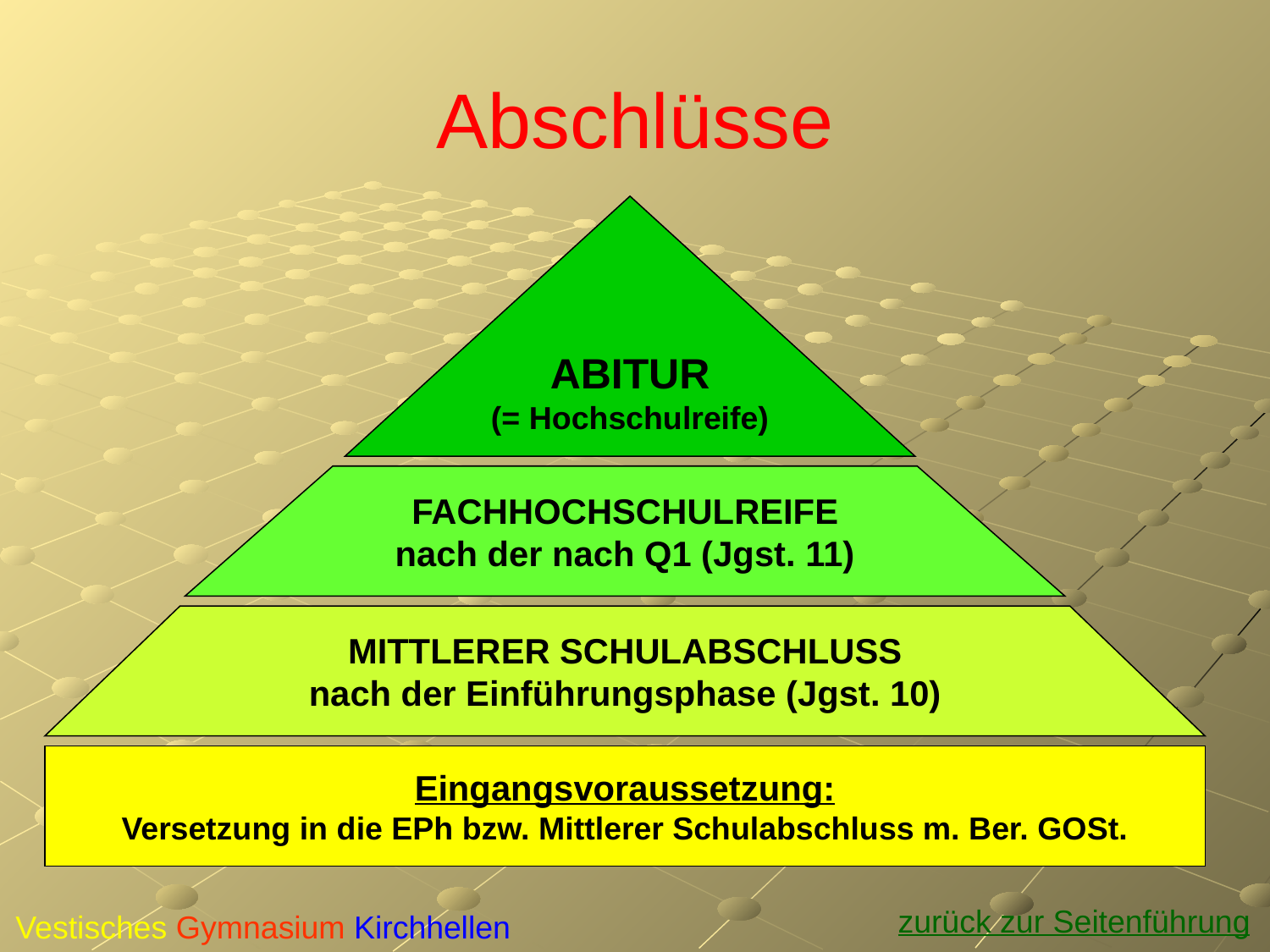

# Abschlüsse
ABITUR
(= Hochschulreife)
FACHHOCHSCHULREIFE
nach der nach Q1 (Jgst. 11)
MITTLERER SCHULABSCHLUSS
nach der Einführungsphase (Jgst. 10)
Eingangsvoraussetzung:
Versetzung in die EPh bzw. Mittlerer Schulabschluss m. Ber. GOSt.
zurück zur Seitenführung
Vestisches Gymnasium Kirchhellen